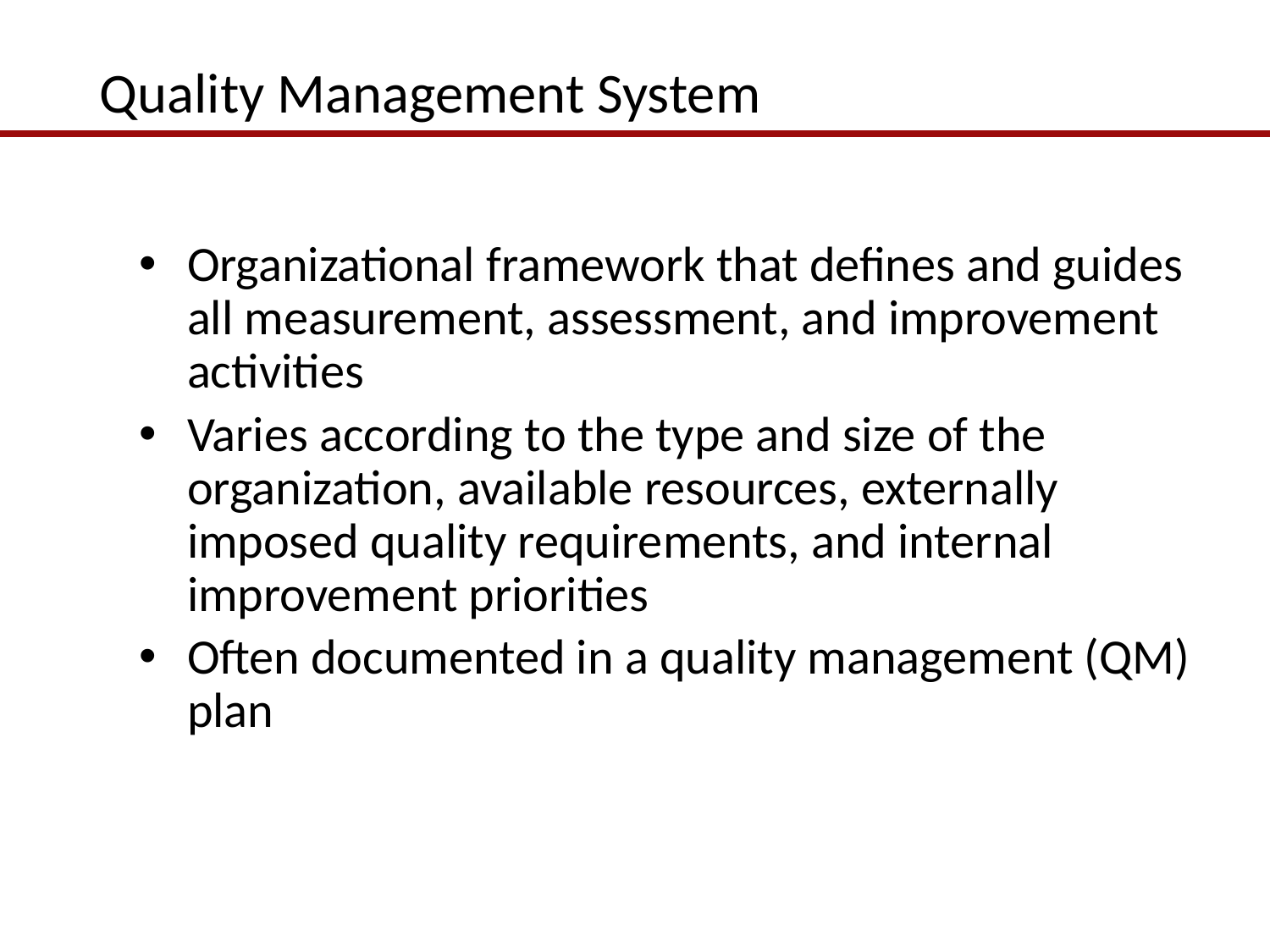

# Quality Management System
Organizational framework that defines and guides all measurement, assessment, and improvement activities
Varies according to the type and size of the organization, available resources, externally imposed quality requirements, and internal improvement priorities
Often documented in a quality management (QM) plan